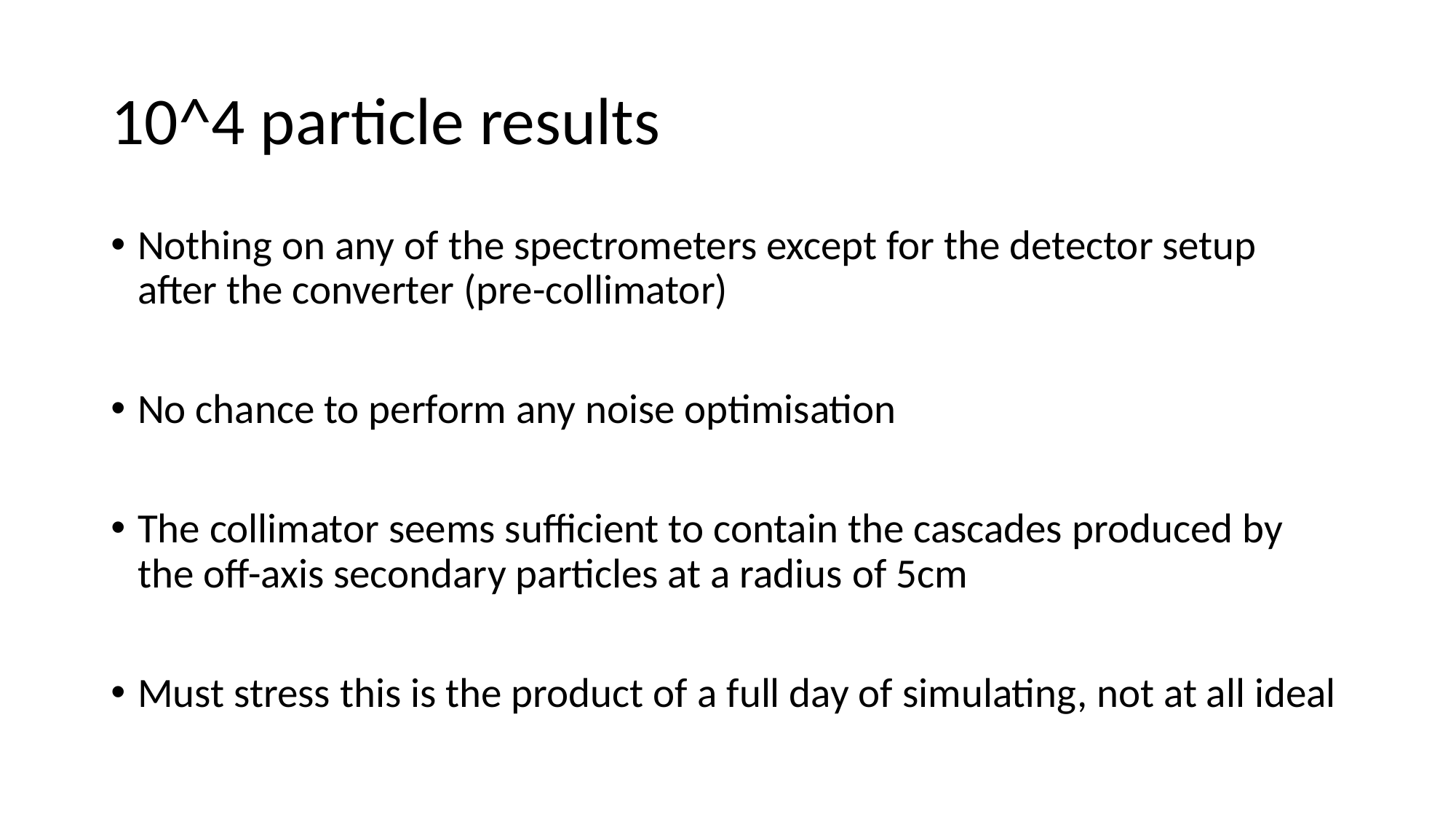

# 10^4 particle results
Nothing on any of the spectrometers except for the detector setup after the converter (pre-collimator)

No chance to perform any noise optimisation

The collimator seems sufficient to contain the cascades produced by the off-axis secondary particles at a radius of 5cm

Must stress this is the product of a full day of simulating, not at all ideal